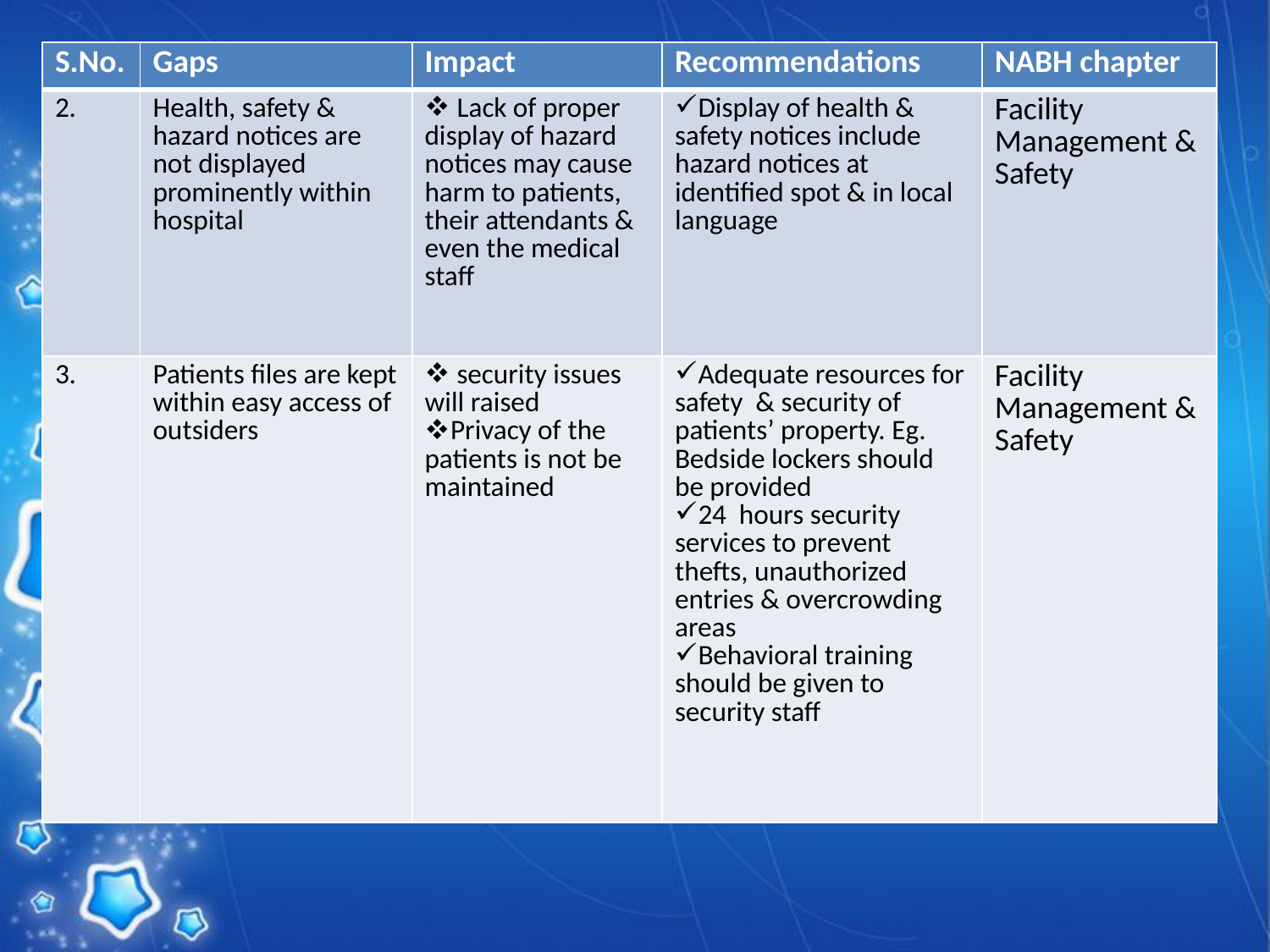

| S.No. | Gaps | Impact | Recommendations | NABH chapter |
| --- | --- | --- | --- | --- |
| 2. | Health, safety & hazard notices are not displayed prominently within hospital | Lack of proper display of hazard notices may cause harm to patients, their attendants & even the medical staff | Display of health & safety notices include hazard notices at identified spot & in local language | Facility Management & Safety |
| 3. | Patients files are kept within easy access of outsiders | security issues will raised Privacy of the patients is not be maintained | Adequate resources for safety & security of patients’ property. Eg. Bedside lockers should be provided 24 hours security services to prevent thefts, unauthorized entries & overcrowding areas Behavioral training should be given to security staff | Facility Management & Safety |